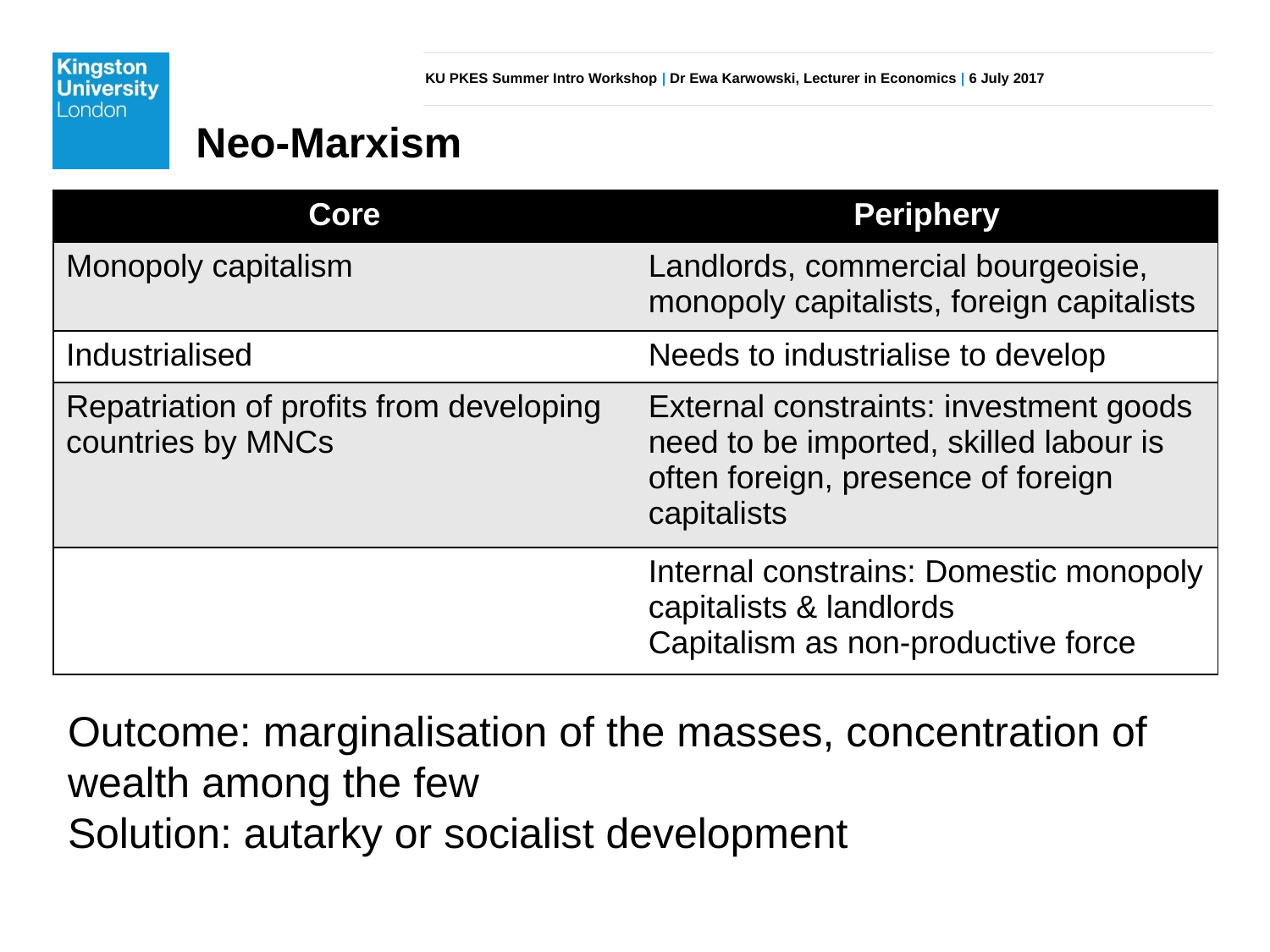

Neo-Marxism
| Core | Periphery |
| --- | --- |
| Monopoly capitalism | Landlords, commercial bourgeoisie, monopoly capitalists, foreign capitalists |
| Industrialised | Needs to industrialise to develop |
| Repatriation of profits from developing countries by MNCs | External constraints: investment goods need to be imported, skilled labour is often foreign, presence of foreign capitalists |
|  | Internal constrains: Domestic monopoly capitalists & landlords Capitalism as non-productive force |
Outcome: marginalisation of the masses, concentration of wealth among the few
Solution: autarky or socialist development